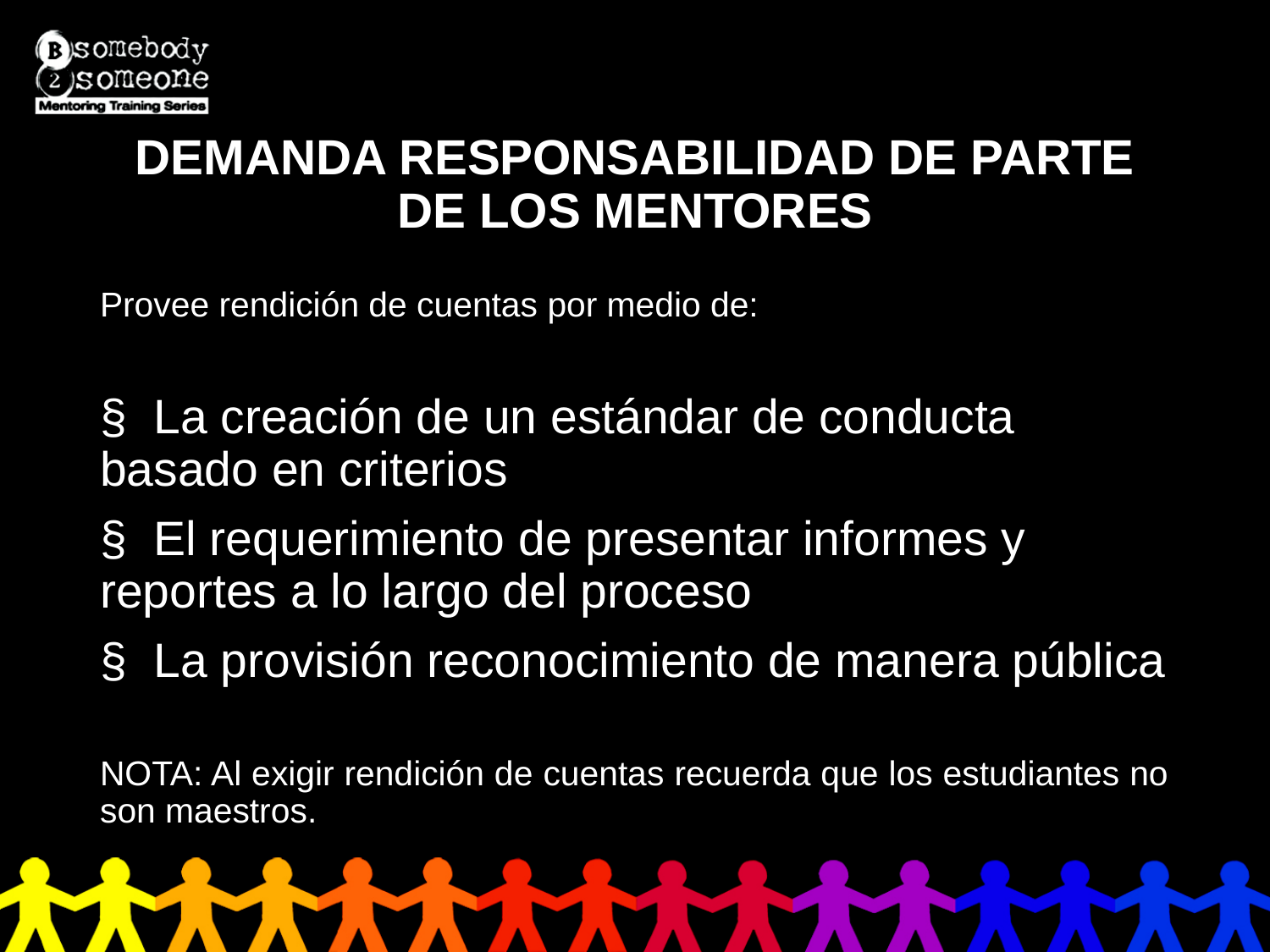

# DEMANDA RESPONSABILIDAD DE PARTE DE LOS MENTORES
Provee rendición de cuentas por medio de:

§  La creación de un estándar de conducta basado en criterios
§  El requerimiento de presentar informes y reportes a lo largo del proceso
§  La provisión reconocimiento de manera pública

NOTA: Al exigir rendición de cuentas recuerda que los estudiantes no son maestros.